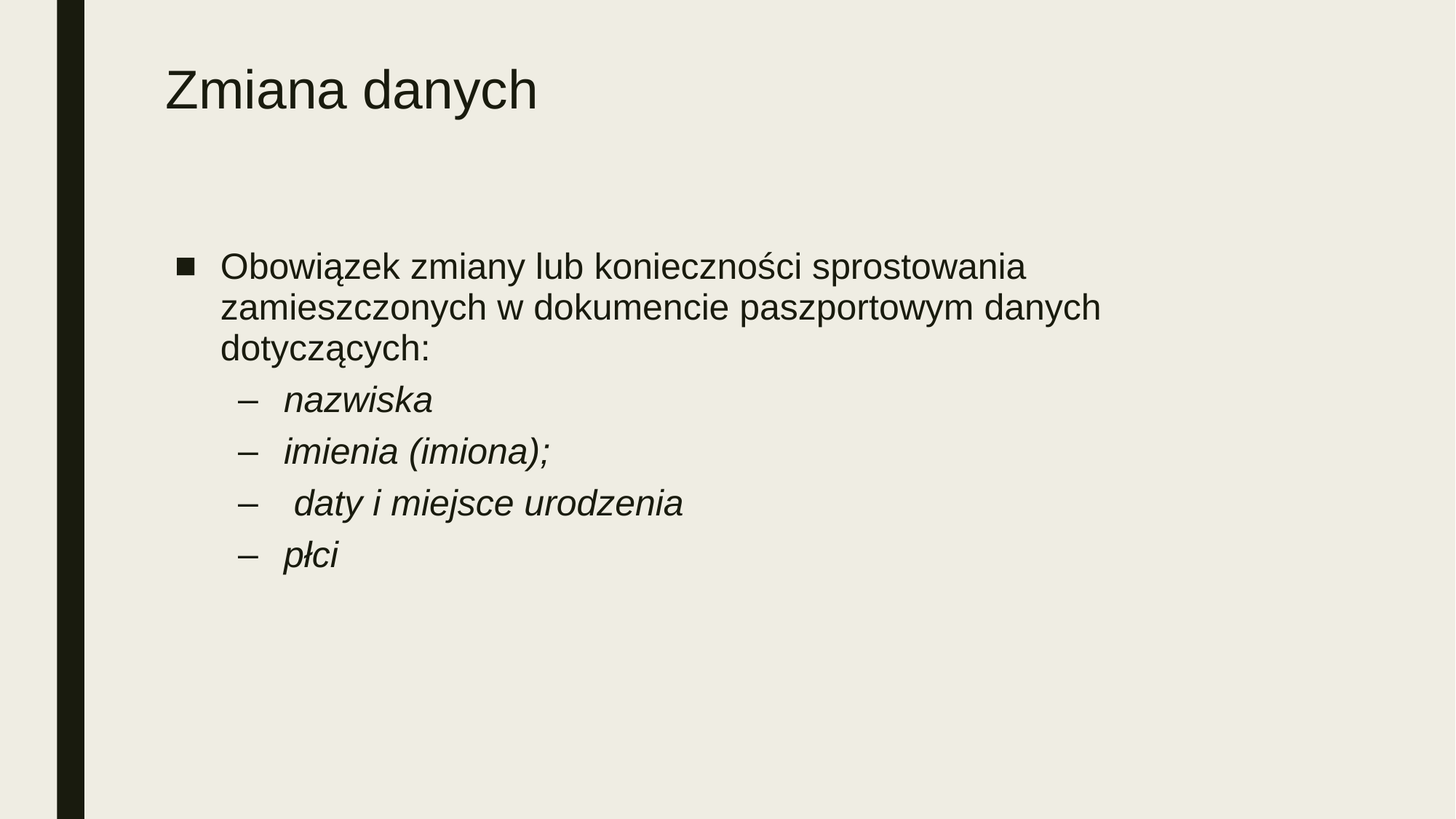

# Zmiana danych
Obowiązek zmiany lub konieczności sprostowania zamieszczonych w dokumencie paszportowym danych dotyczących:
nazwiska
imienia (imiona);
 daty i miejsce urodzenia
płci